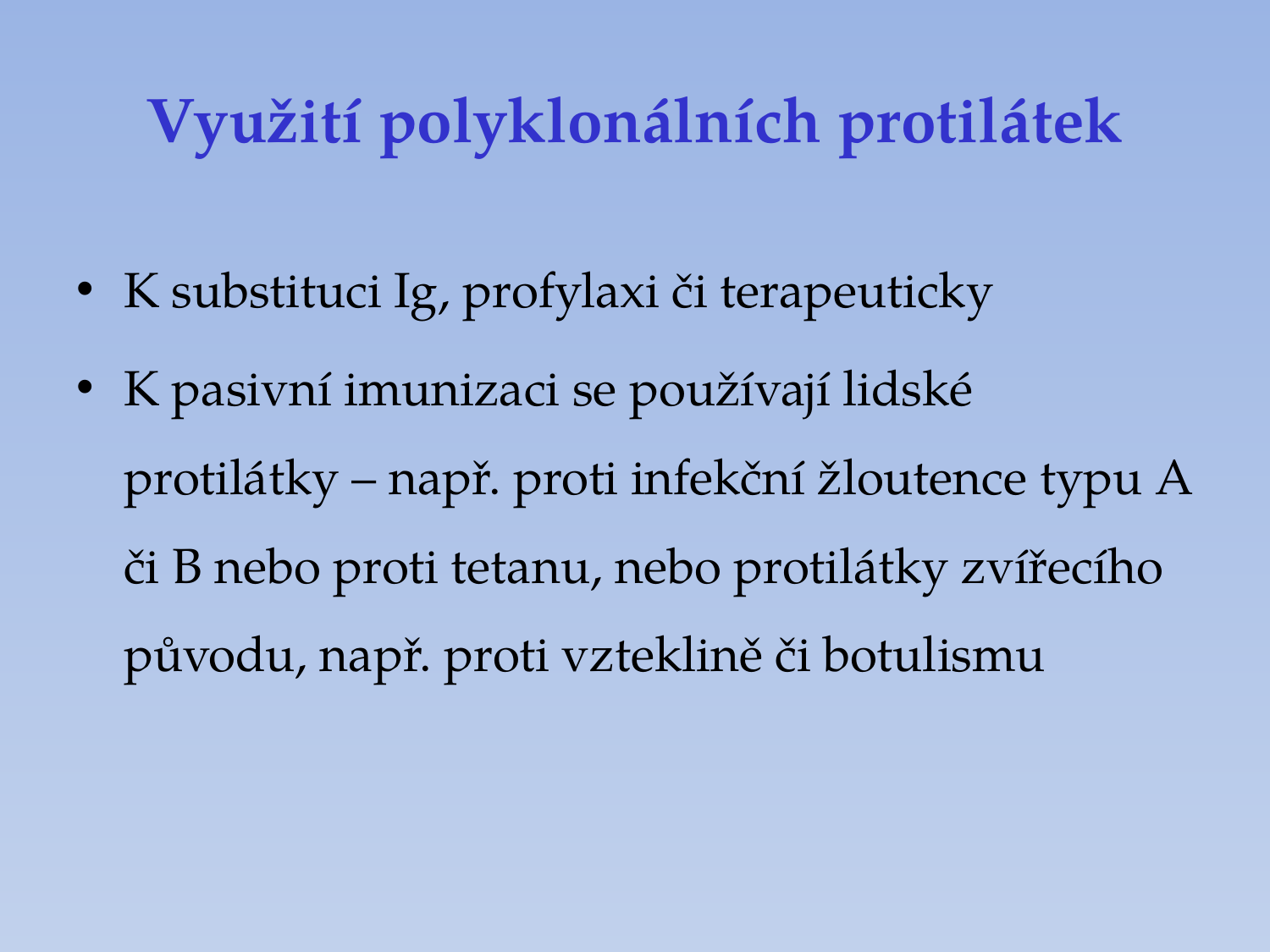

# Využití polyklonálních protilátek
K substituci Ig, profylaxi či terapeuticky
K pasivní imunizaci se používají lidské protilátky – např. proti infekční žloutence typu A či B nebo proti tetanu, nebo protilátky zvířecího původu, např. proti vzteklině či botulismu